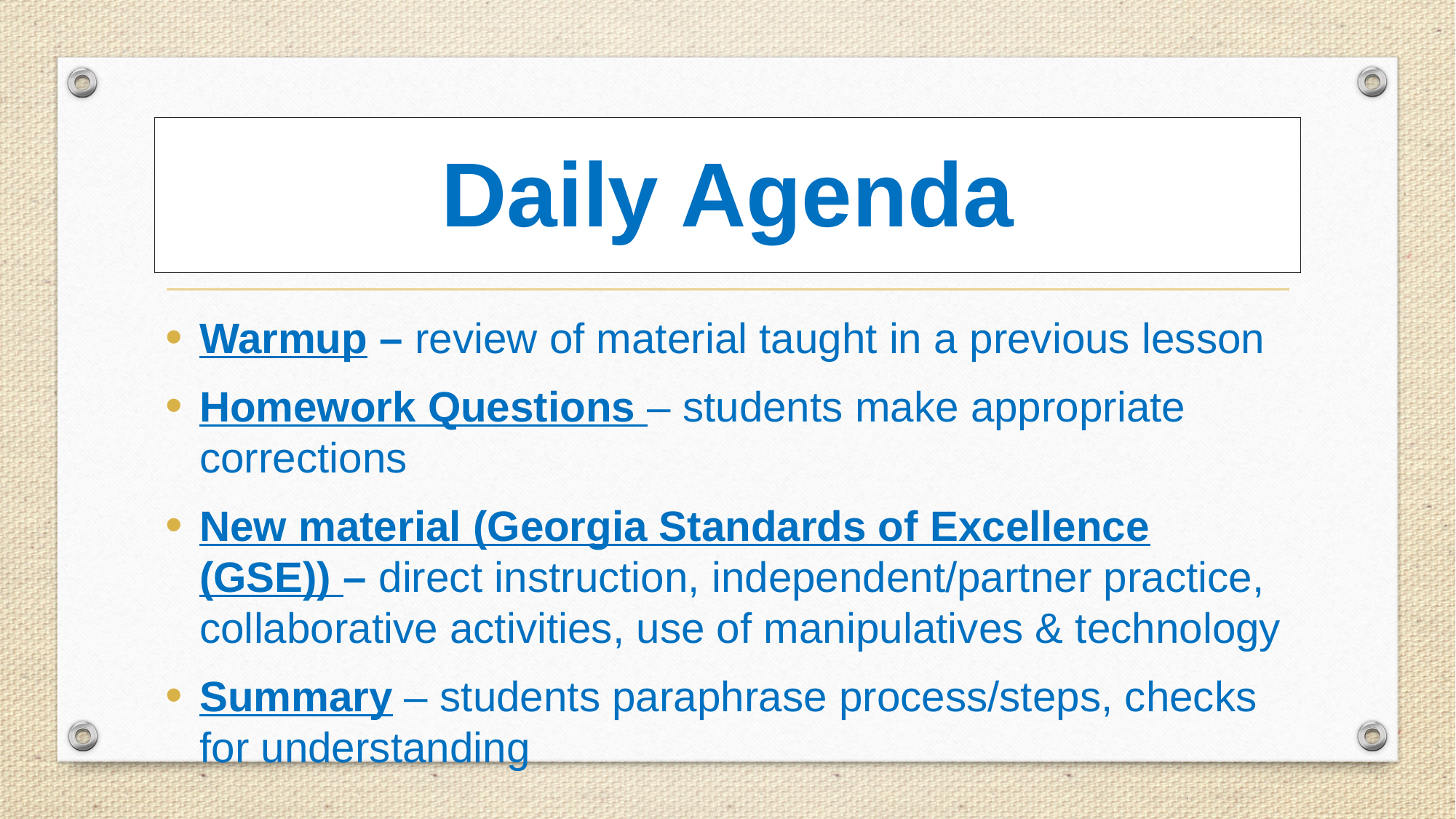

# Daily Agenda
Warmup – review of material taught in a previous lesson
Homework Questions – students make appropriate corrections
New material (Georgia Standards of Excellence (GSE)) – direct instruction, independent/partner practice, collaborative activities, use of manipulatives & technology
Summary – students paraphrase process/steps, checks for understanding